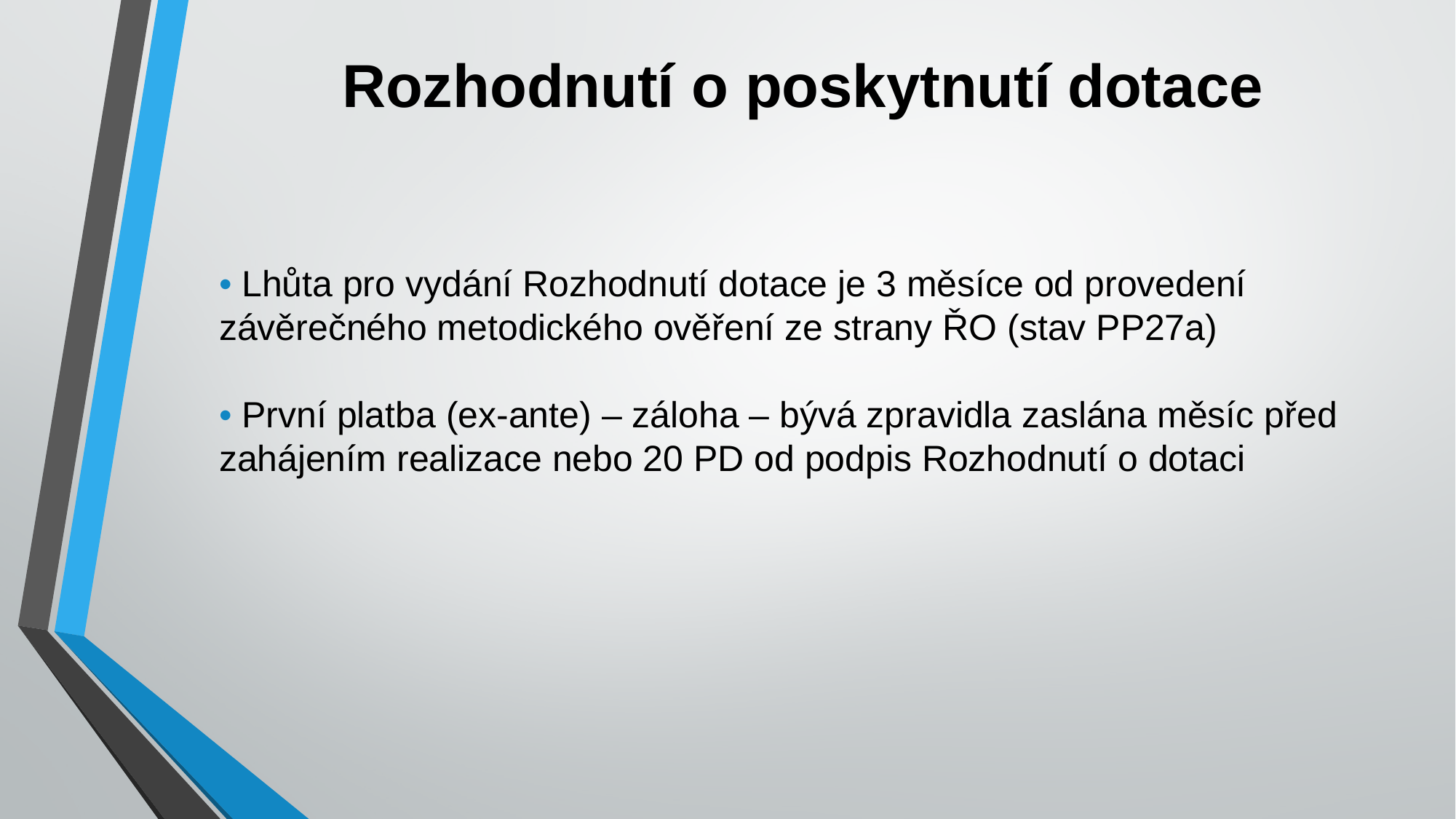

Rozhodnutí o poskytnutí dotace
• Lhůta pro vydání Rozhodnutí dotace je 3 měsíce od provedení závěrečného metodického ověření ze strany ŘO (stav PP27a)

• První platba (ex-ante) – záloha – bývá zpravidla zaslána měsíc před zahájením realizace nebo 20 PD od podpis Rozhodnutí o dotaci